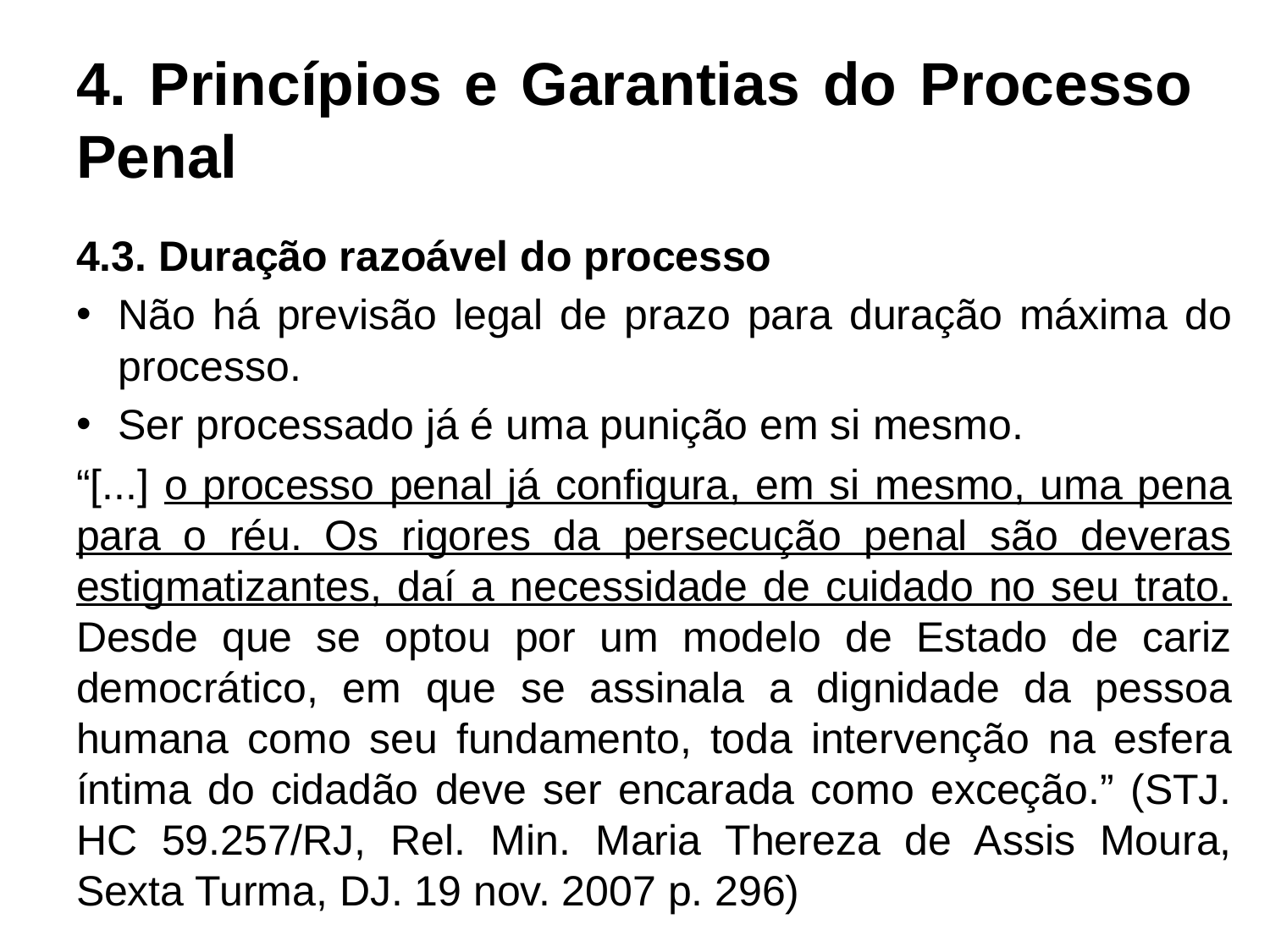

# 4. Princípios e Garantias do Processo Penal
4.3. Duração razoável do processo
Não há previsão legal de prazo para duração máxima do processo.
Ser processado já é uma punição em si mesmo.
“[...] o processo penal já configura, em si mesmo, uma pena para o réu. Os rigores da persecução penal são deveras estigmatizantes, daí a necessidade de cuidado no seu trato. Desde que se optou por um modelo de Estado de cariz democrático, em que se assinala a dignidade da pessoa humana como seu fundamento, toda intervenção na esfera íntima do cidadão deve ser encarada como exceção.” (STJ. HC 59.257/RJ, Rel. Min. Maria Thereza de Assis Moura, Sexta Turma, DJ. 19 nov. 2007 p. 296)